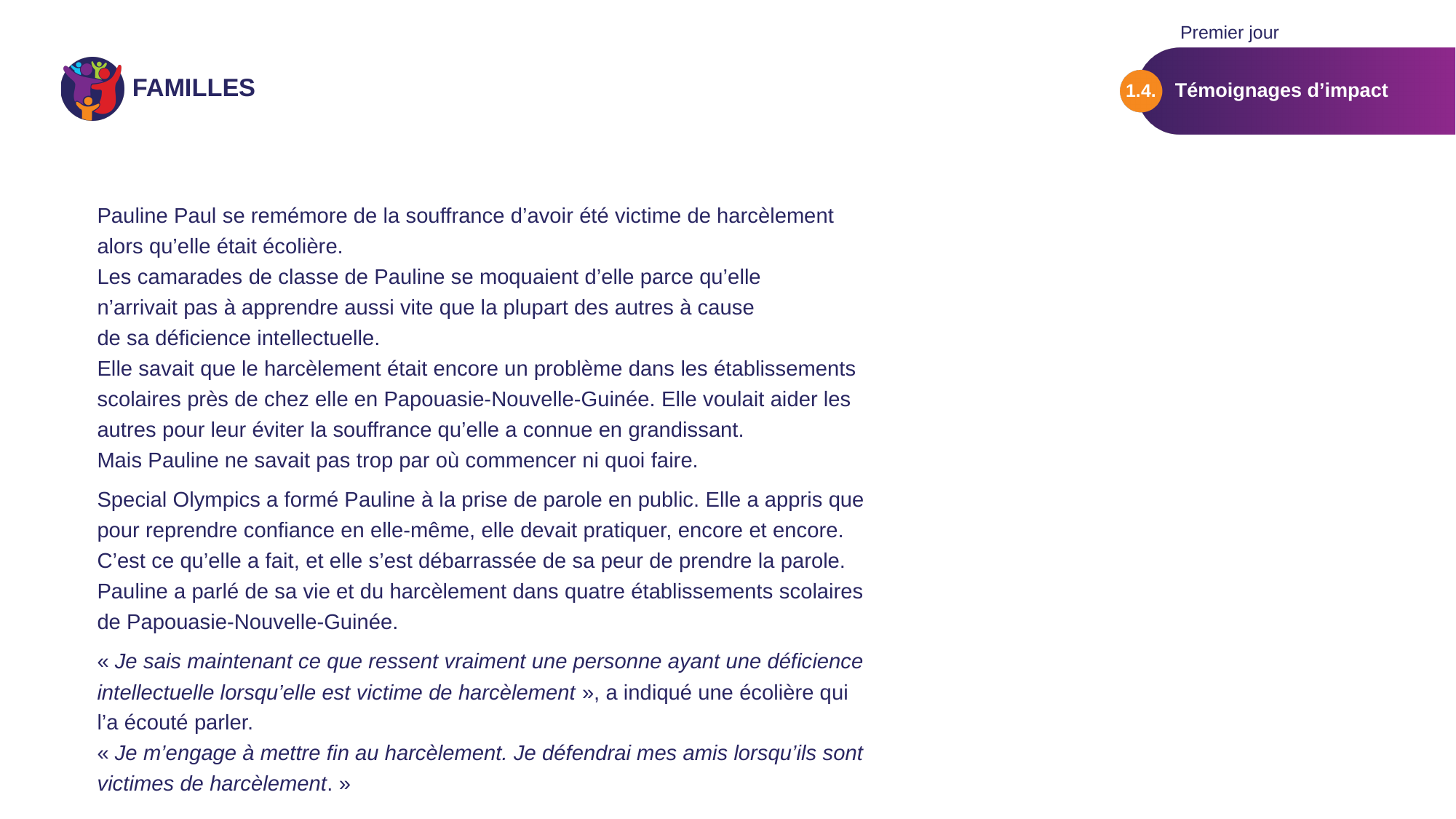

Premier jour
Témoignages d’impact
1.4.
Pauline Paul se remémore de la souffrance d’avoir été victime de harcèlement alors qu’elle était écolière.
Les camarades de classe de Pauline se moquaient d’elle parce qu’elle
n’arrivait pas à apprendre aussi vite que la plupart des autres à cause
de sa déficience intellectuelle.
Elle savait que le harcèlement était encore un problème dans les établissements scolaires près de chez elle en Papouasie-Nouvelle-Guinée. Elle voulait aider les autres pour leur éviter la souffrance qu’elle a connue en grandissant.
Mais Pauline ne savait pas trop par où commencer ni quoi faire.
Special Olympics a formé Pauline à la prise de parole en public. Elle a appris que pour reprendre confiance en elle-même, elle devait pratiquer, encore et encore. C’est ce qu’elle a fait, et elle s’est débarrassée de sa peur de prendre la parole.
Pauline a parlé de sa vie et du harcèlement dans quatre établissements scolaires de Papouasie-Nouvelle-Guinée.
« Je sais maintenant ce que ressent vraiment une personne ayant une déficience intellectuelle lorsqu’elle est victime de harcèlement », a indiqué une écolière qui l’a écouté parler.
« Je m’engage à mettre fin au harcèlement. Je défendrai mes amis lorsqu’ils sont victimes de harcèlement. »